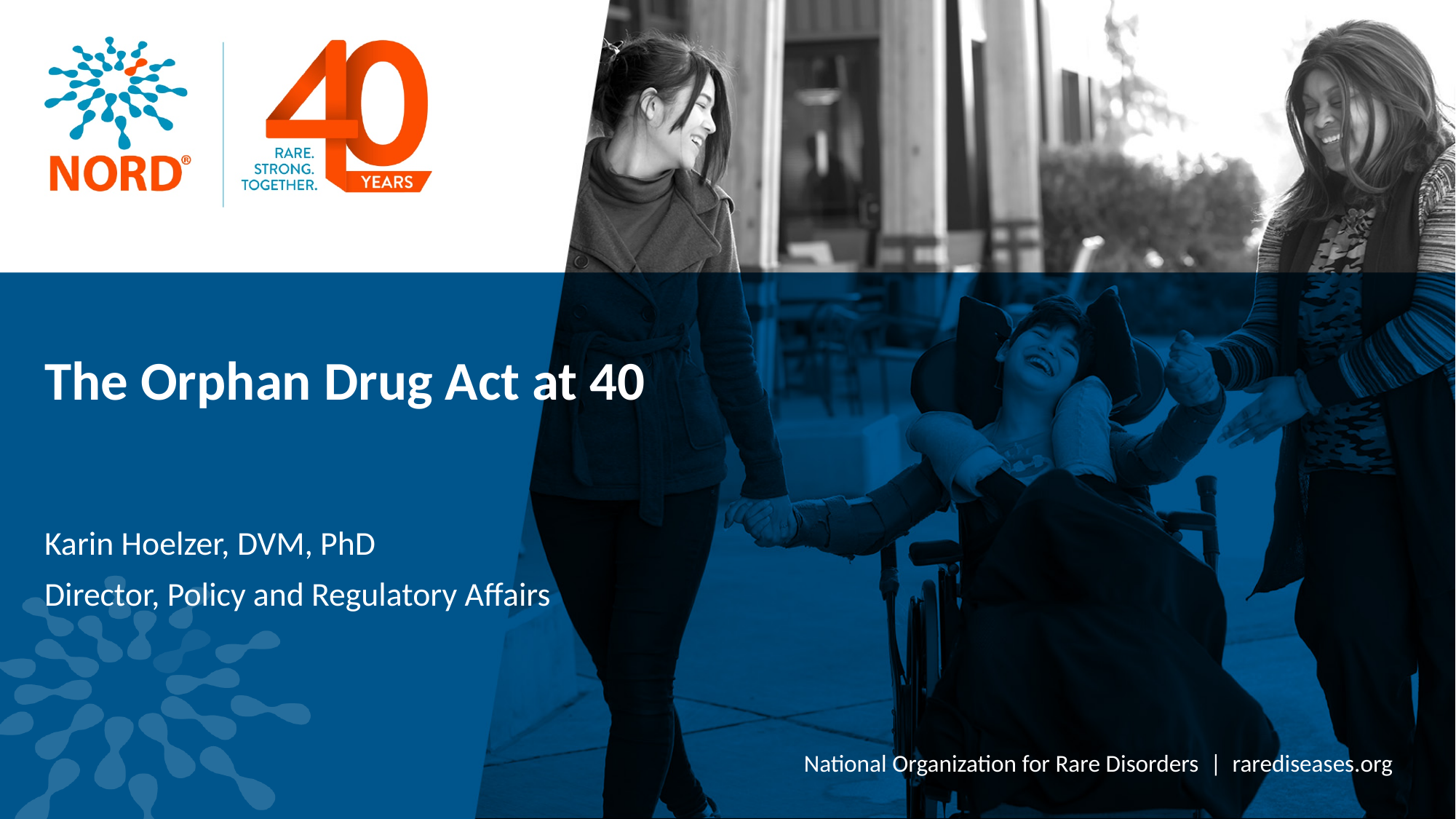

The Orphan Drug Act at 40
Karin Hoelzer, DVM, PhD
Director, Policy and Regulatory Affairs